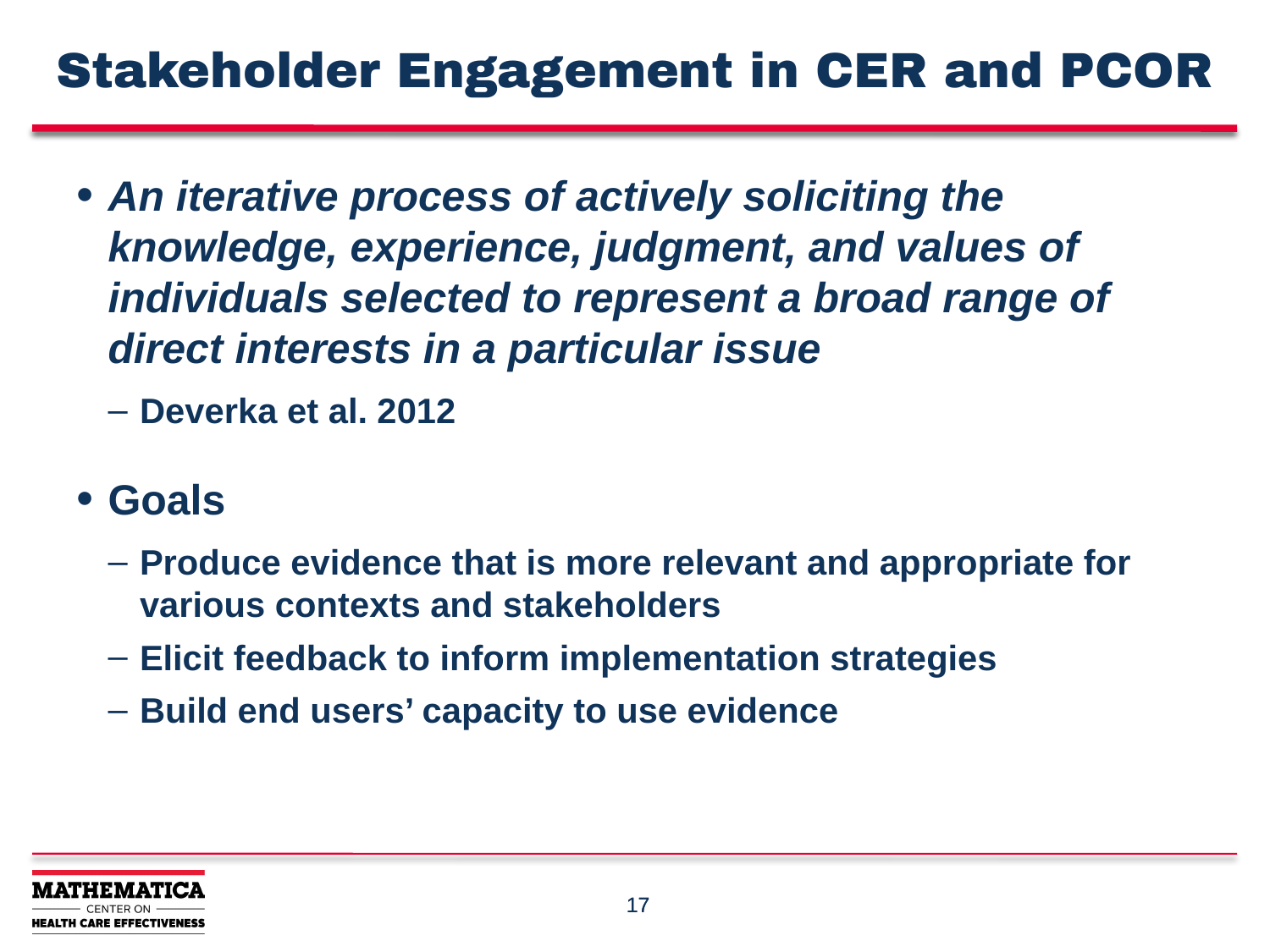

# Stakeholder Engagement in CER and PCOR
An iterative process of actively soliciting the knowledge, experience, judgment, and values of individuals selected to represent a broad range of direct interests in a particular issue
Deverka et al. 2012
Goals
Produce evidence that is more relevant and appropriate for various contexts and stakeholders
Elicit feedback to inform implementation strategies
Build end users’ capacity to use evidence